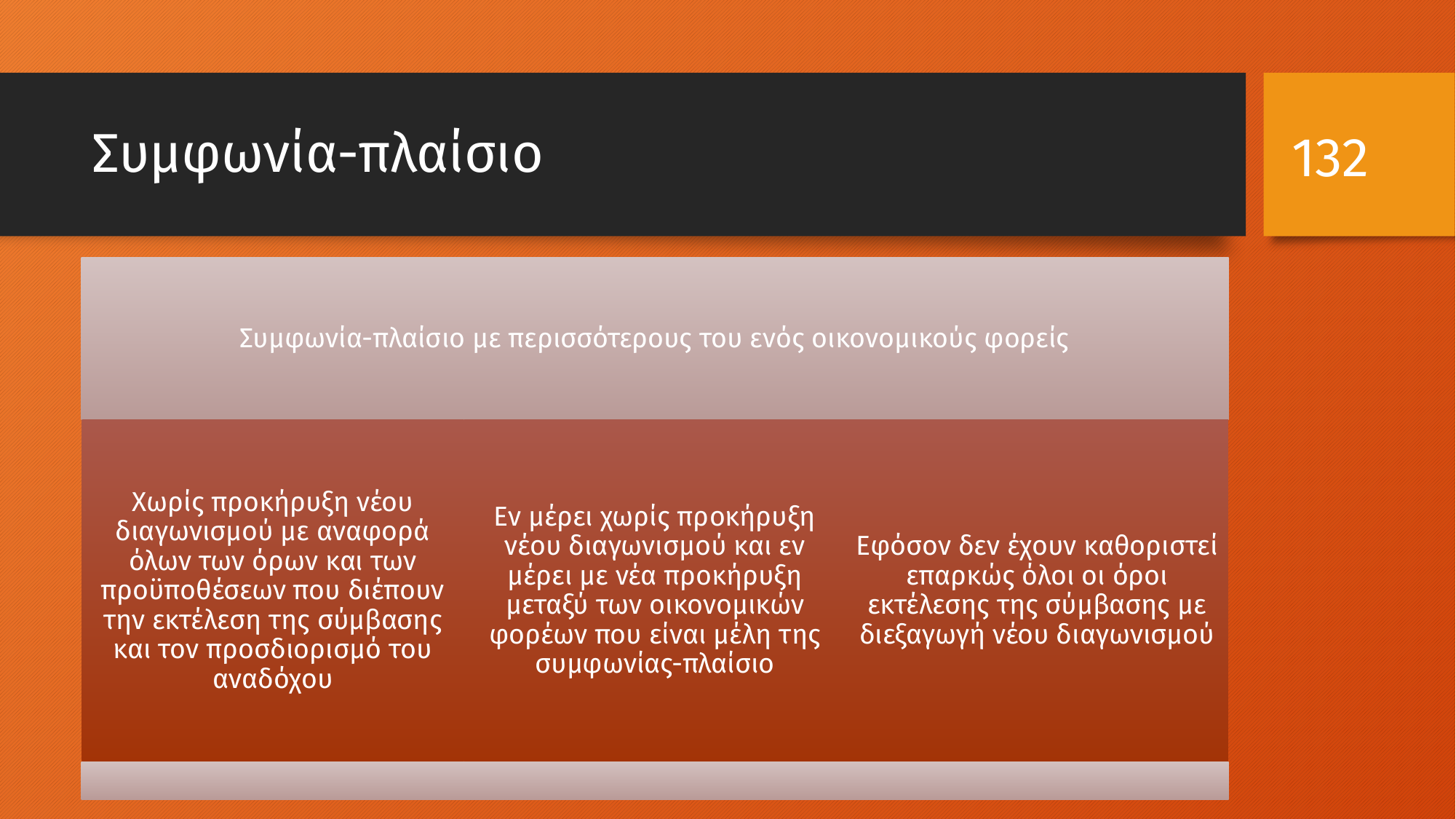

132
# Συμφωνία-πλαίσιο
Συμφωνία-πλαίσιο με περισσότερους του ενός οικονομικούς φορείς
Χωρίς προκήρυξη νέου διαγωνισμού με αναφορά όλων των όρων και των προϋποθέσεων που διέπουν την εκτέλεση της σύμβασης και τον προσδιορισμό του αναδόχου
Εν μέρει χωρίς προκήρυξη νέου διαγωνισμού και εν μέρει με νέα προκήρυξη μεταξύ των οικονομικών φορέων που είναι μέλη της συμφωνίας-πλαίσιο
Εφόσον δεν έχουν καθοριστεί επαρκώς όλοι οι όροι εκτέλεσης της σύμβασης με διεξαγωγή νέου διαγωνισμού